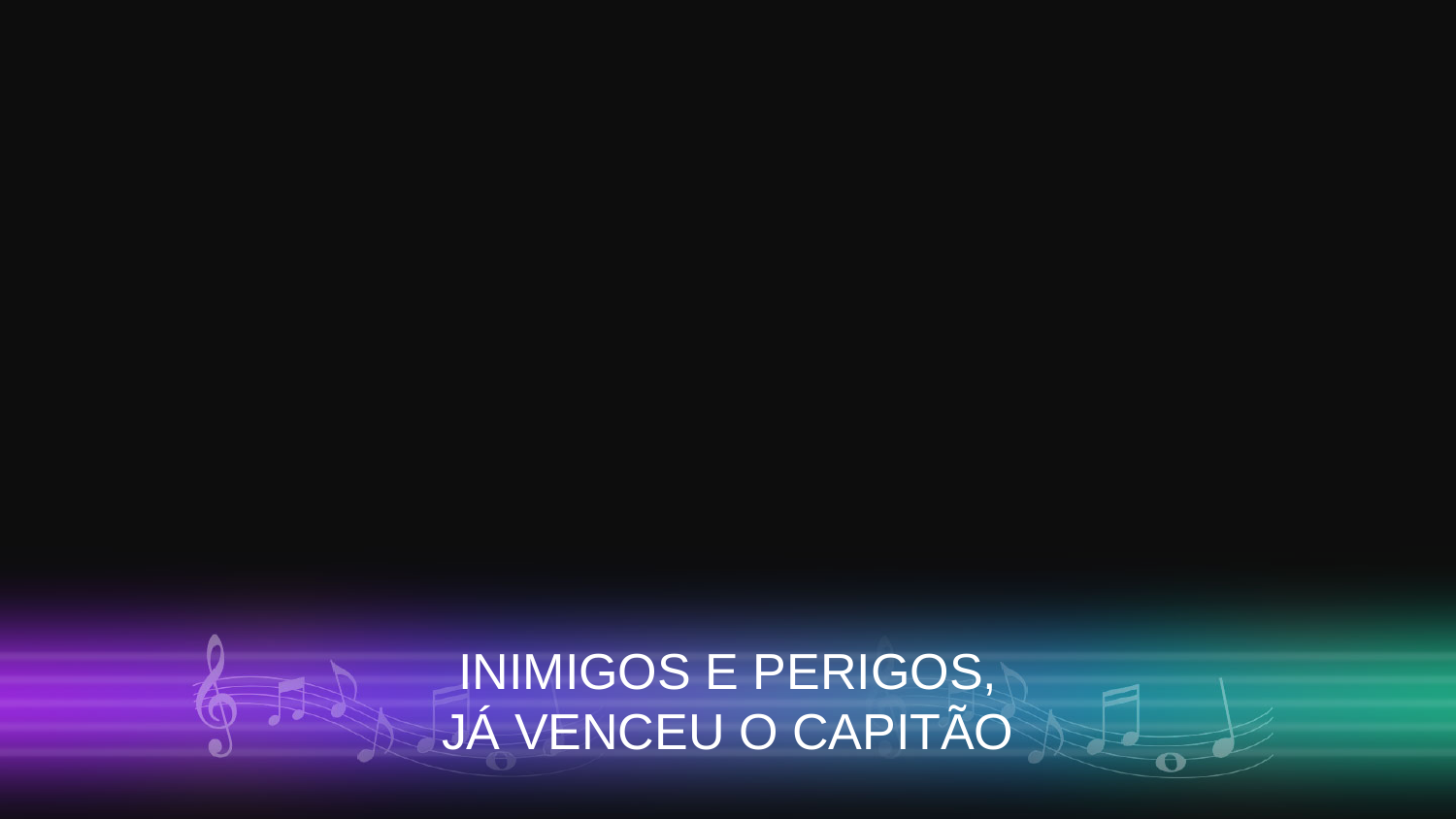

INIMIGOS E PERIGOS,
JÁ VENCEU O CAPITÃO